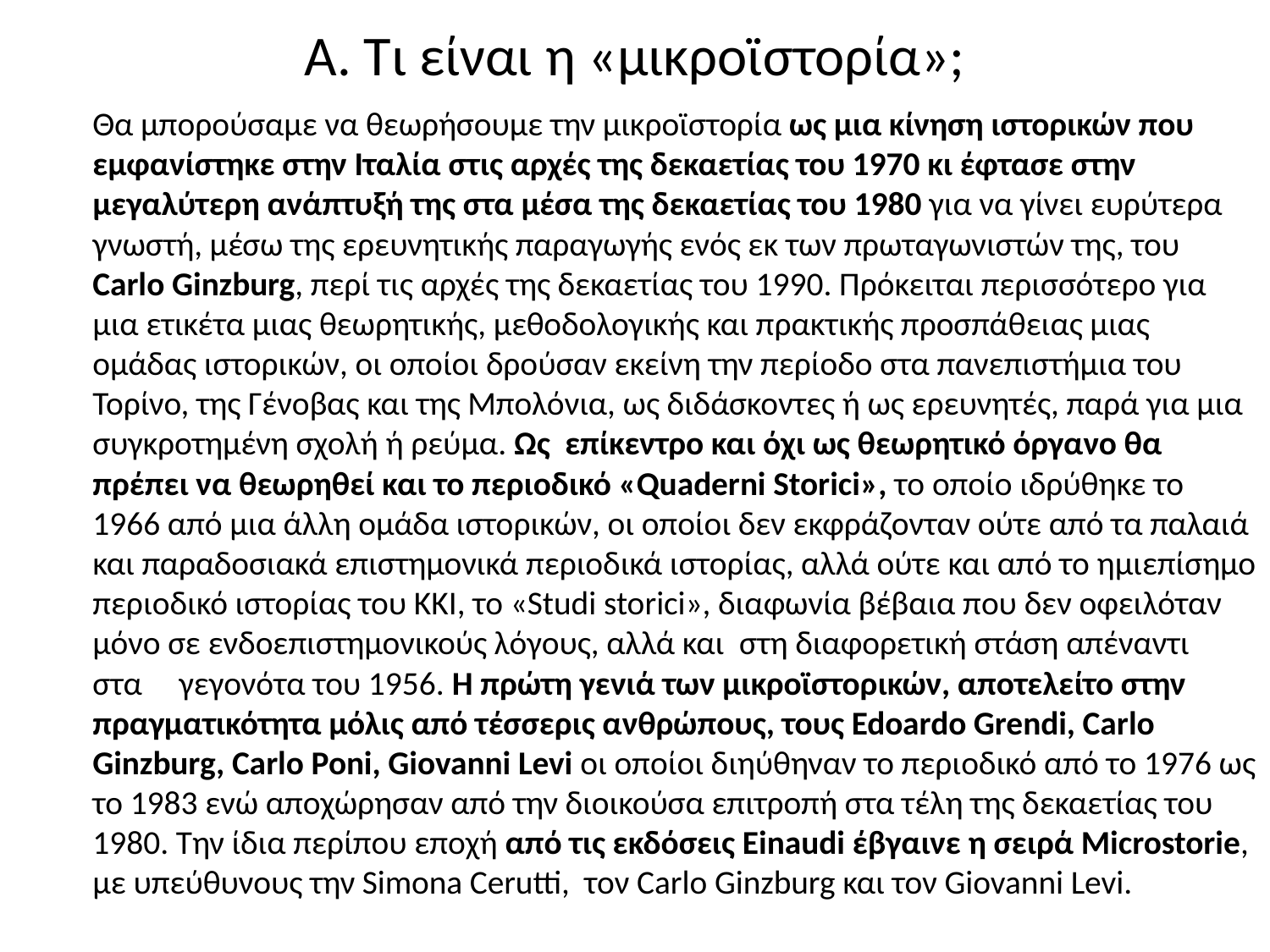

# Α. Τι είναι η «μικροϊστορία»;
	Θα μπορούσαμε να θεωρήσουμε την μικροϊστορία ως μια κίνηση ιστορικών που εμφανίστηκε στην Ιταλία στις αρχές της δεκαετίας του 1970 κι έφτασε στην μεγαλύτερη ανάπτυξή της στα μέσα της δεκαετίας του 1980 για να γίνει ευρύτερα γνωστή, μέσω της ερευνητικής παραγωγής ενός εκ των πρωταγωνιστών της, του Carlo Ginzburg, περί τις αρχές της δεκαετίας του 1990. Πρόκειται περισσότερο για μια ετικέτα μιας θεωρητικής, μεθοδολογικής και πρακτικής προσπάθειας μιας ομάδας ιστορικών, οι οποίοι δρούσαν εκείνη την περίοδο στα πανεπιστήμια του Τορίνο, της Γένοβας και της Μπολόνια, ως διδάσκοντες ή ως ερευνητές, παρά για μια συγκροτημένη σχολή ή ρεύμα. Ως  επίκεντρο και όχι ως θεωρητικό όργανο θα πρέπει να θεωρηθεί και το περιοδικό «Quaderni Storici», το οποίο ιδρύθηκε το 1966 από μια άλλη ομάδα ιστορικών, οι οποίοι δεν εκφράζονταν ούτε από τα παλαιά και παραδοσιακά επιστημονικά περιοδικά ιστορίας, αλλά ούτε και από το ημιεπίσημο περιοδικό ιστορίας του ΚΚΙ, το «Studi storici», διαφωνία βέβαια που δεν οφειλόταν μόνο σε ενδοεπιστημονικούς λόγους, αλλά και  στη διαφορετική στάση απέναντι στα     γεγονότα του 1956. Η πρώτη γενιά των μικροϊστορικών, αποτελείτο στην πραγματικότητα μόλις από τέσσερις ανθρώπους, τους Edoardo Grendi, Carlo Ginzburg, Carlo Poni, Giovanni Levi οι οποίοι διηύθηναν το περιοδικό από το 1976 ως το 1983 ενώ αποχώρησαν από την διοικούσα επιτροπή στα τέλη της δεκαετίας του 1980. Την ίδια περίπου εποχή από τις εκδόσεις Einaudi έβγαινε η σειρά Microstorie, με υπεύθυνους την Simona Cerutti,  τον Carlo Ginzburg και τον Giovanni Levi.